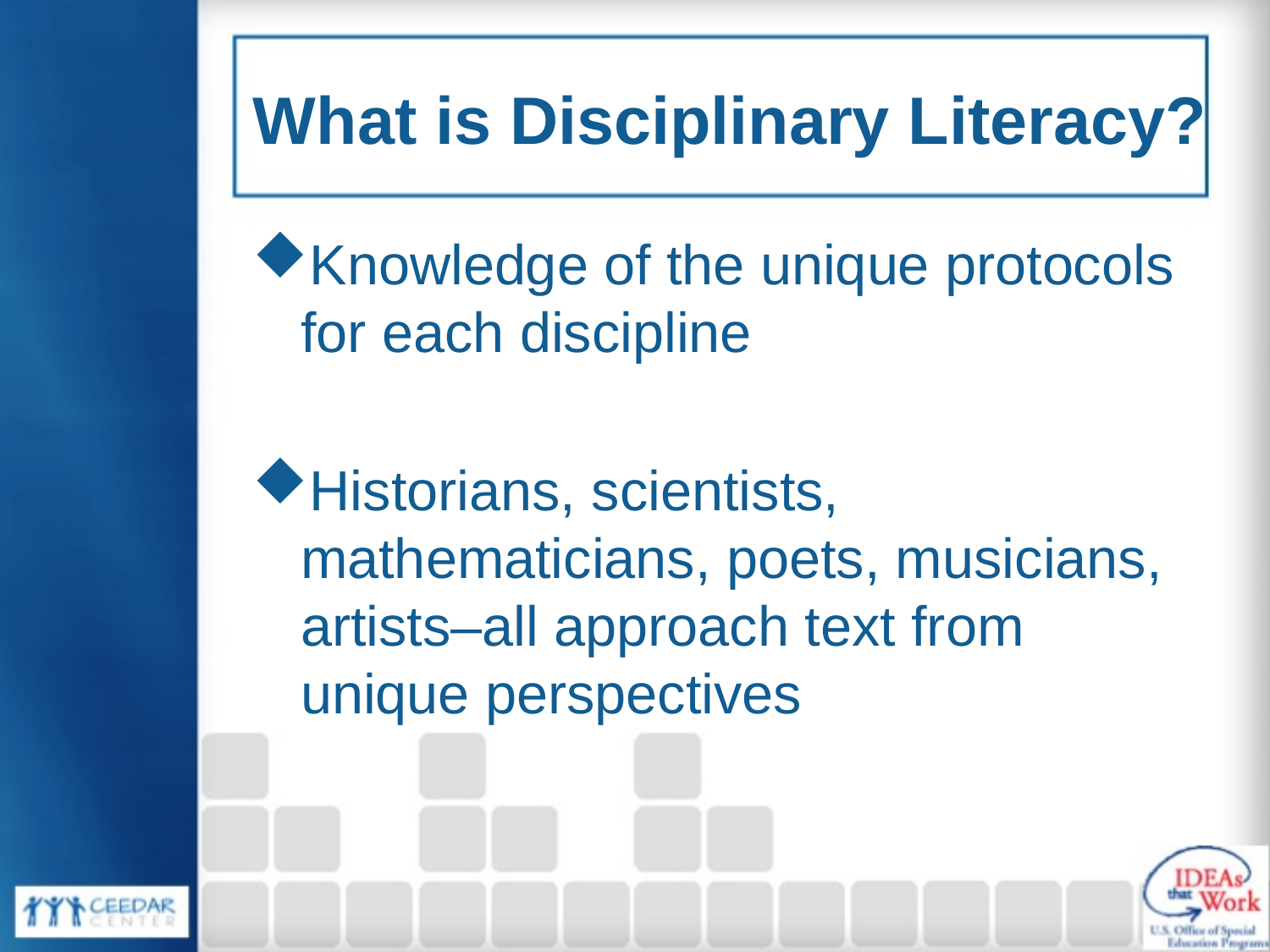

# What is Disciplinary Literacy?
Knowledge of the unique protocols for each discipline

Historians, scientists, mathematicians, poets, musicians, artists–all approach text from unique perspectives